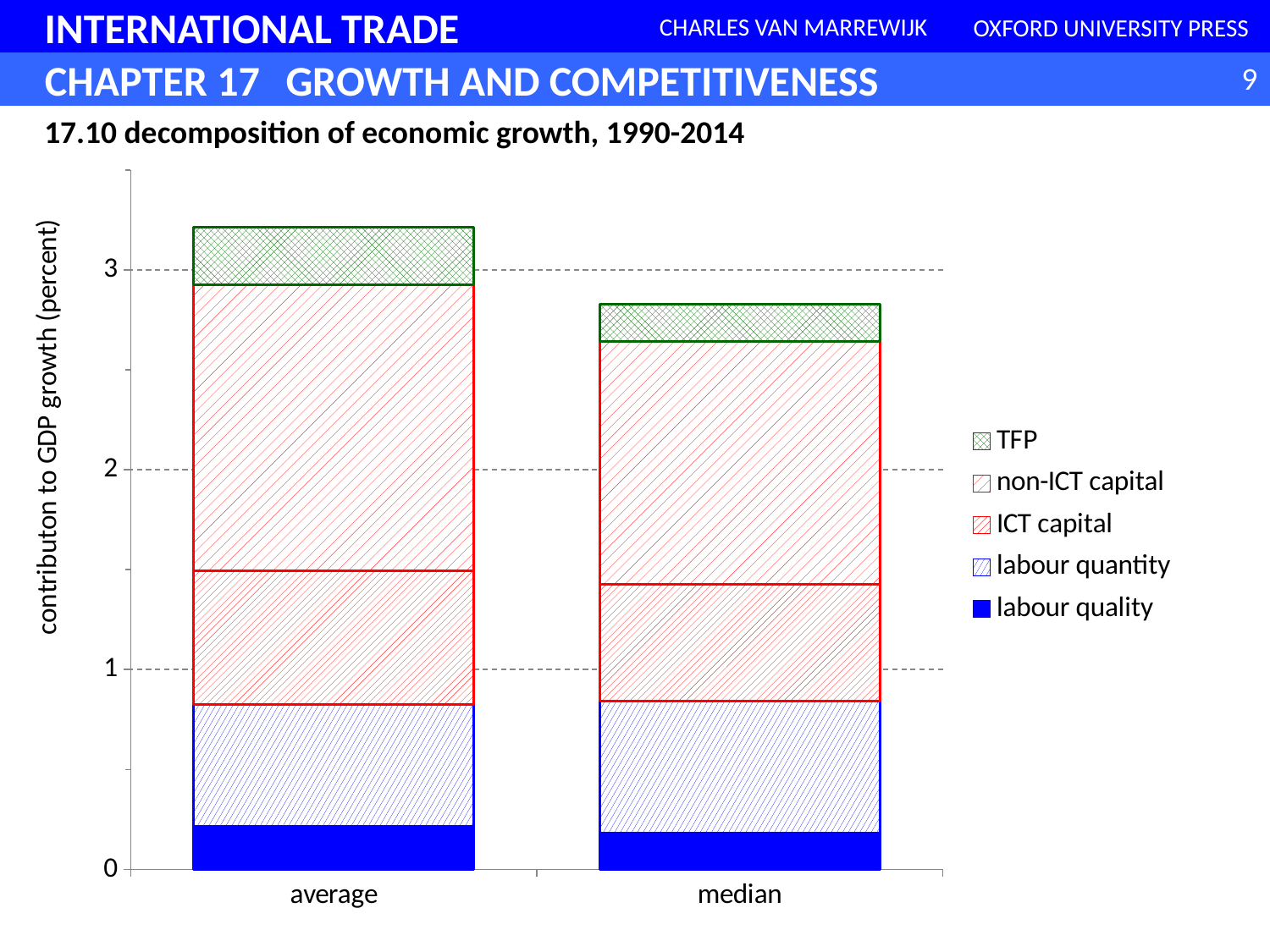

### Chart

| Category |  |  |  |  |  |
|---|---|---|---|---|---|
| average | 0.21467828989837534 | 0.609793713674425 | 0.6714285430217908 | 1.4283721075801024 | 0.2880849417852022 |
| median | 0.17930556792998686 | 0.6643281627912074 | 0.5831263561369155 | 1.2153366919374093 | 0.18676888511981815 |
17.10 decomposition of economic growth, 1990-2014